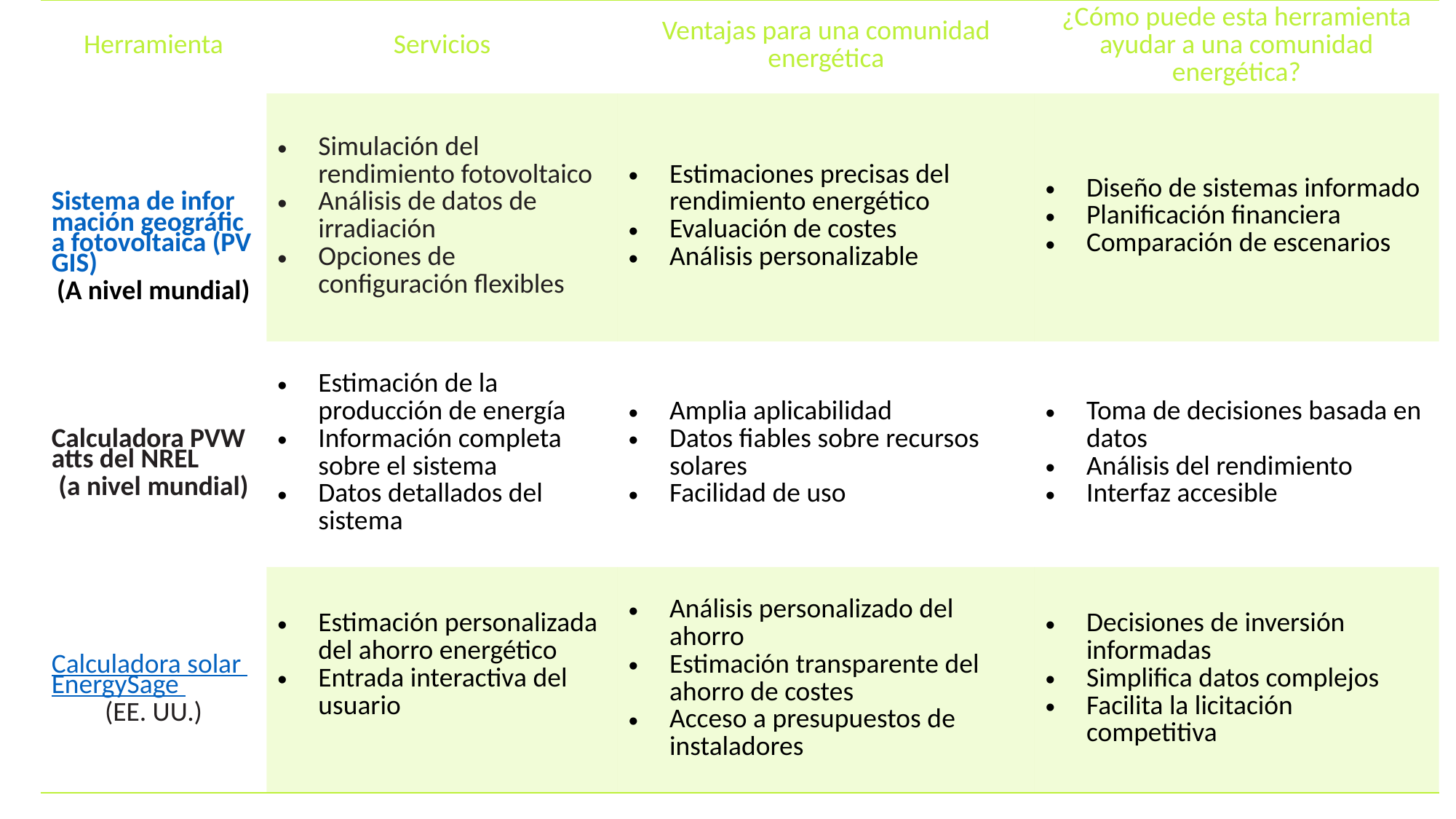

| Herramienta | Servicios | Ventajas para una comunidad energética | ¿Cómo puede esta herramienta ayudar a una comunidad energética? |
| --- | --- | --- | --- |
| Sistema de información geográfica fotovoltaica (PVGIS) (A nivel mundial) | Simulación del rendimiento fotovoltaico Análisis de datos de irradiación Opciones de configuración flexibles | Estimaciones precisas del rendimiento energético Evaluación de costes Análisis personalizable | Diseño de sistemas informado Planificación financiera Comparación de escenarios |
| Calculadora PVWatts del NREL (a nivel mundial) | Estimación de la producción de energía Información completa sobre el sistema Datos detallados del sistema | Amplia aplicabilidad Datos fiables sobre recursos solares Facilidad de uso | Toma de decisiones basada en datos Análisis del rendimiento Interfaz accesible |
| Calculadora solar EnergySage (EE. UU.) | Estimación personalizada del ahorro energético Entrada interactiva del usuario | Análisis personalizado del ahorro Estimación transparente del ahorro de costes Acceso a presupuestos de instaladores | Decisiones de inversión informadas Simplifica datos complejos Facilita la licitación competitiva |
Herramientas: Calculadoras de energía